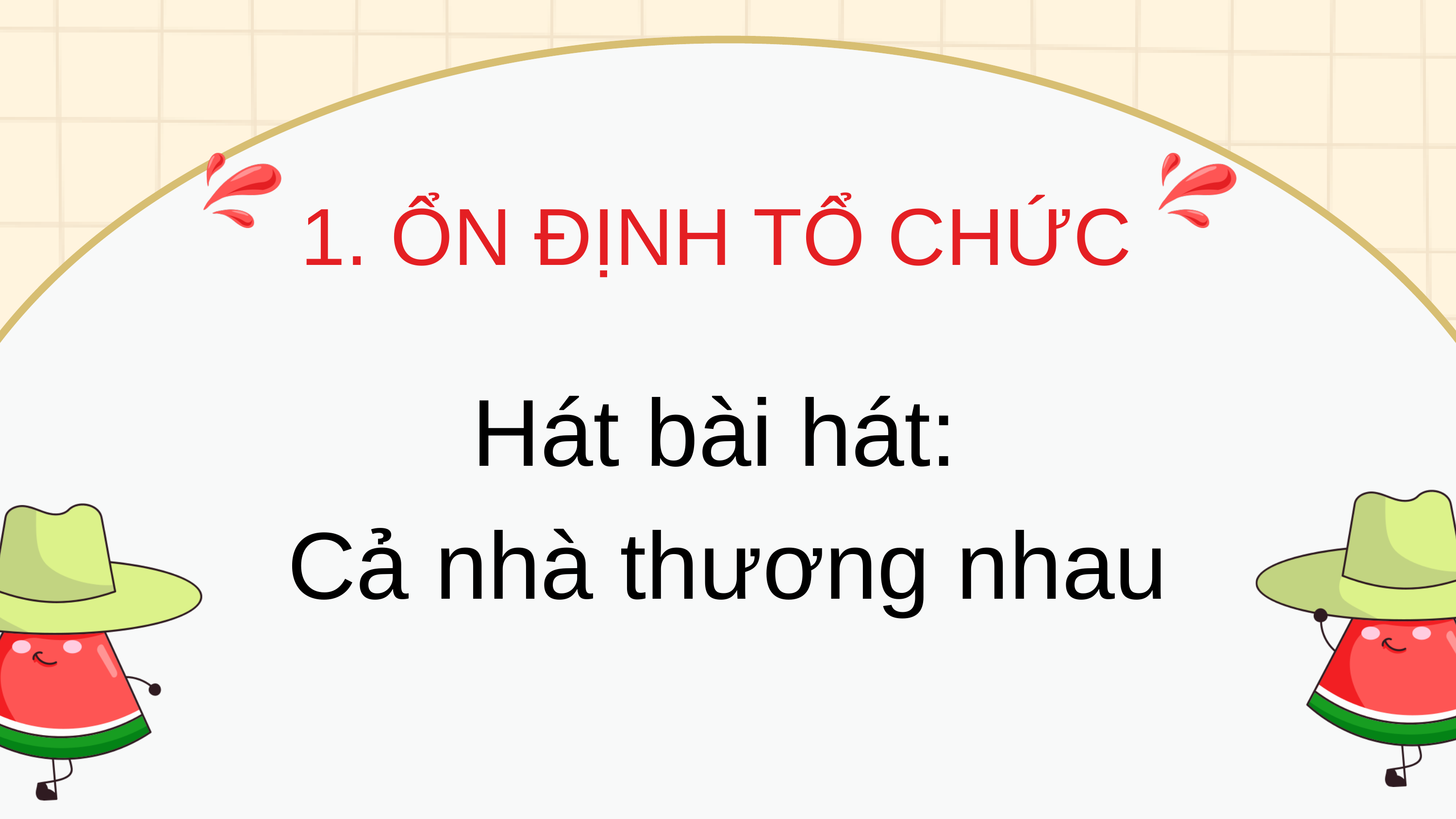

1. ỔN ĐỊNH TỔ CHỨC
Hát bài hát:
Cả nhà thương nhau